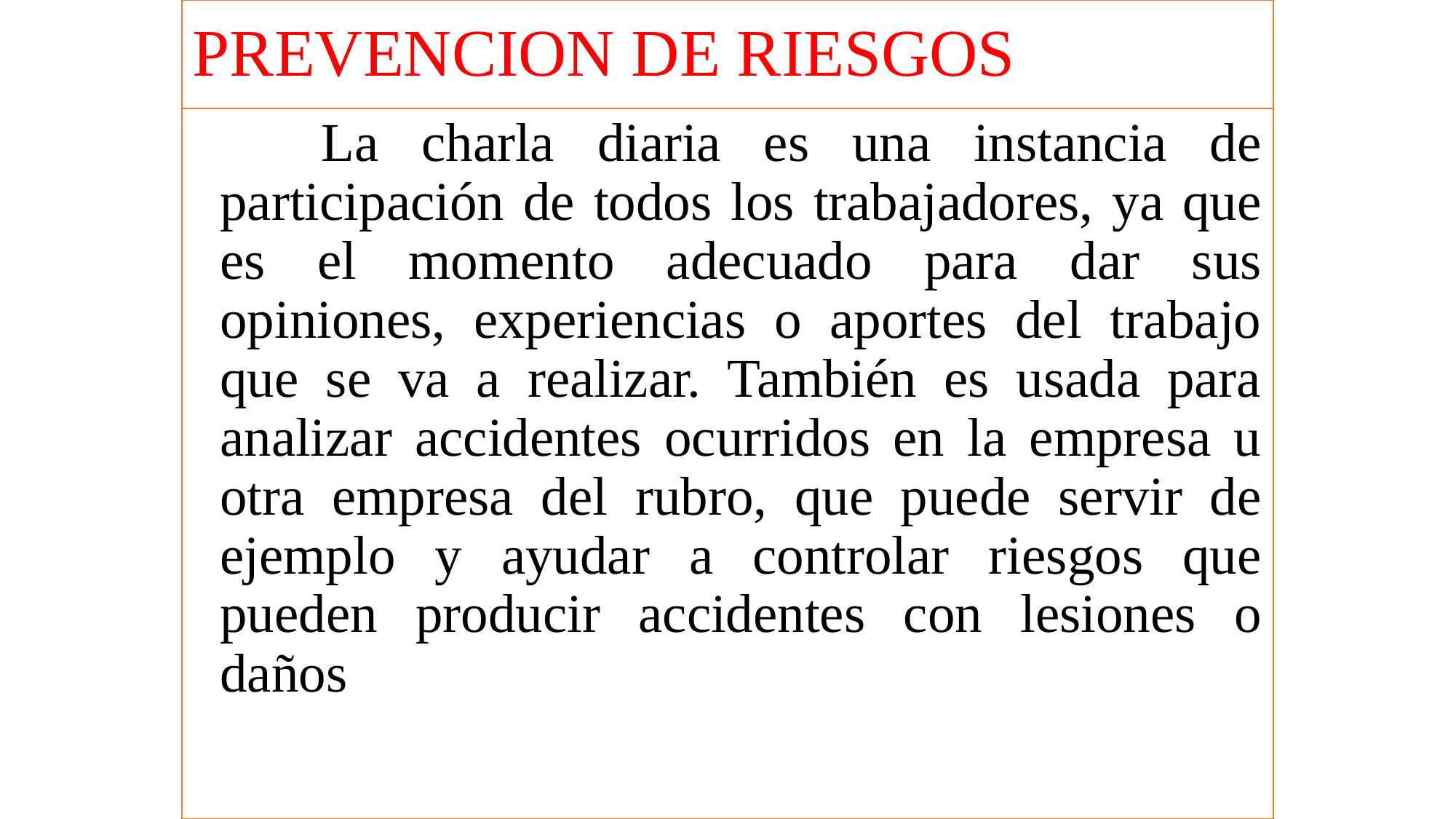

# PREVENCION DE RIESGOS
   La charla diaria es una instancia de participación de todos los trabajadores, ya que es el momento adecuado para dar sus opiniones, experiencias o aportes del trabajo que se va a realizar. También es usada para analizar accidentes ocurridos en la empresa u otra empresa del rubro, que puede servir de ejemplo y ayudar a controlar riesgos que pueden producir accidentes con lesiones o daños